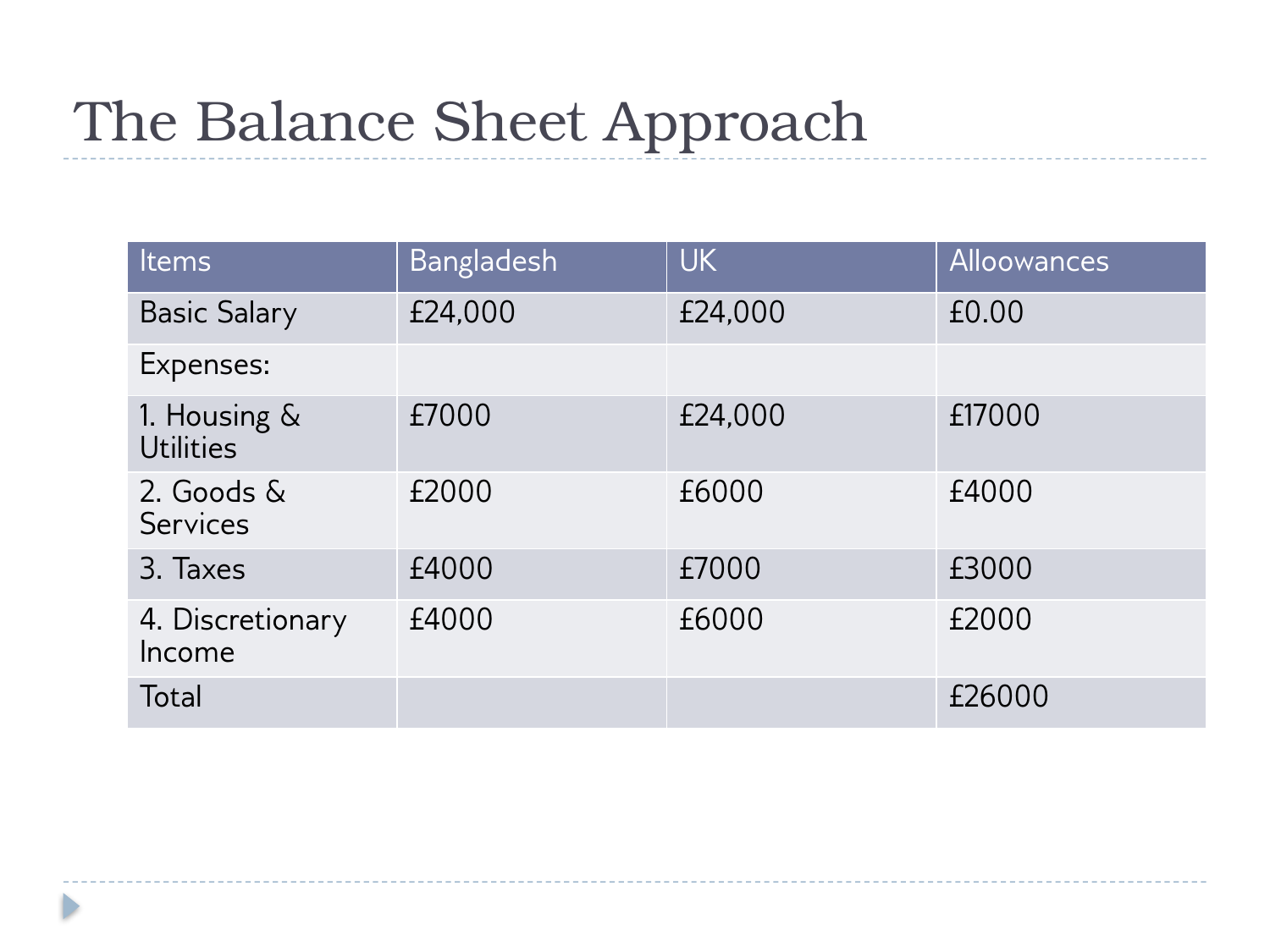

# The Balance Sheet Approach
| Items | Bangladesh | UK | Alloowances |
| --- | --- | --- | --- |
| Basic Salary | £24,000 | £24,000 | £0.00 |
| Expenses: |  |  |  |
| 1. Housing & Utilities | £7000 | £24,000 | £17000 |
| 2. Goods & Services | £2000 | £6000 | £4000 |
| 3. Taxes | £4000 | £7000 | £3000 |
| 4. Discretionary Income | £4000 | £6000 | £2000 |
| Total |  |  | £26000 |